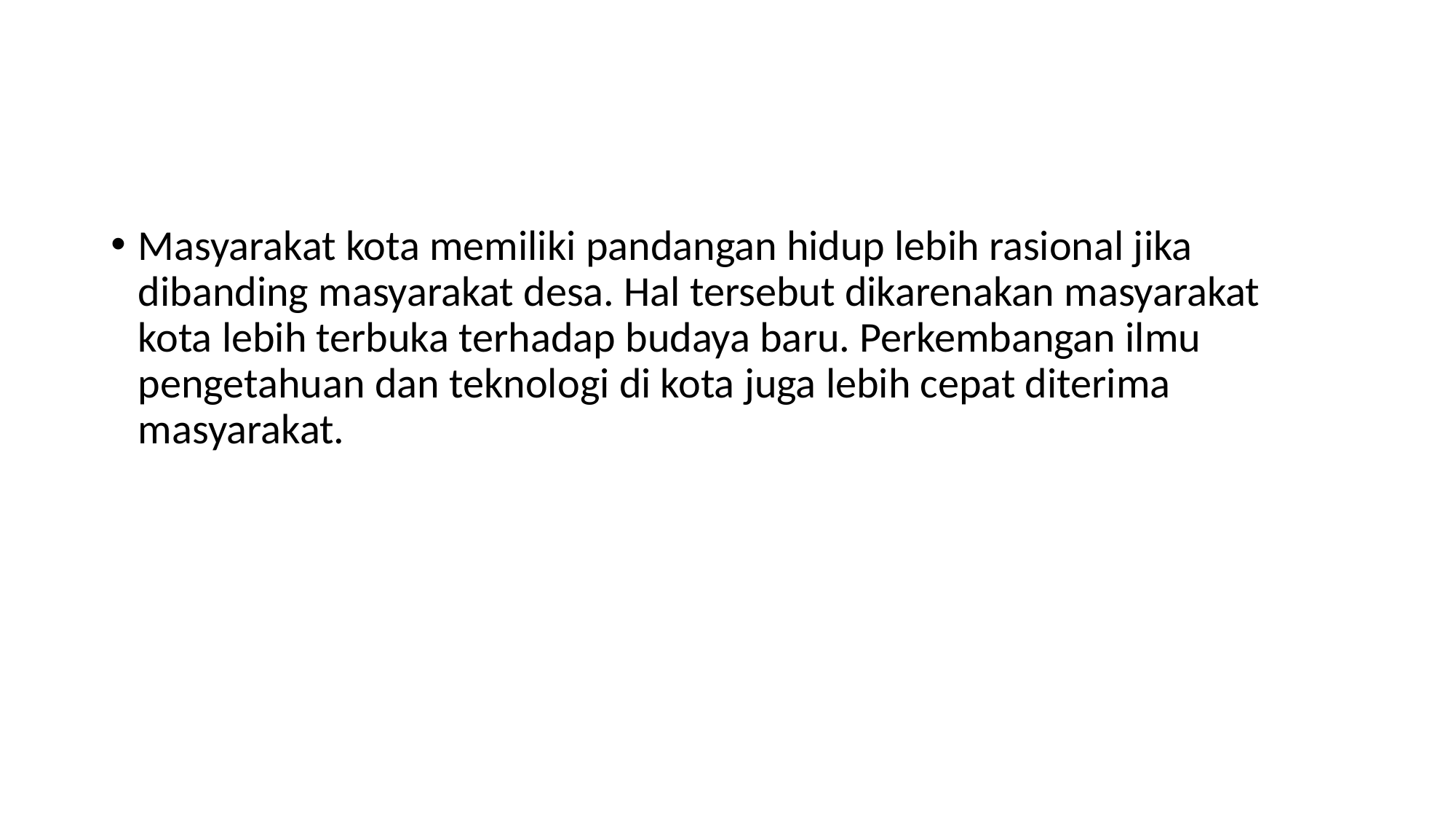

#
Masyarakat kota memiliki pandangan hidup lebih rasional jika dibanding masyarakat desa. Hal tersebut dikarenakan masyarakat kota lebih terbuka terhadap budaya baru. Perkembangan ilmu pengetahuan dan teknologi di kota juga lebih cepat diterima masyarakat.